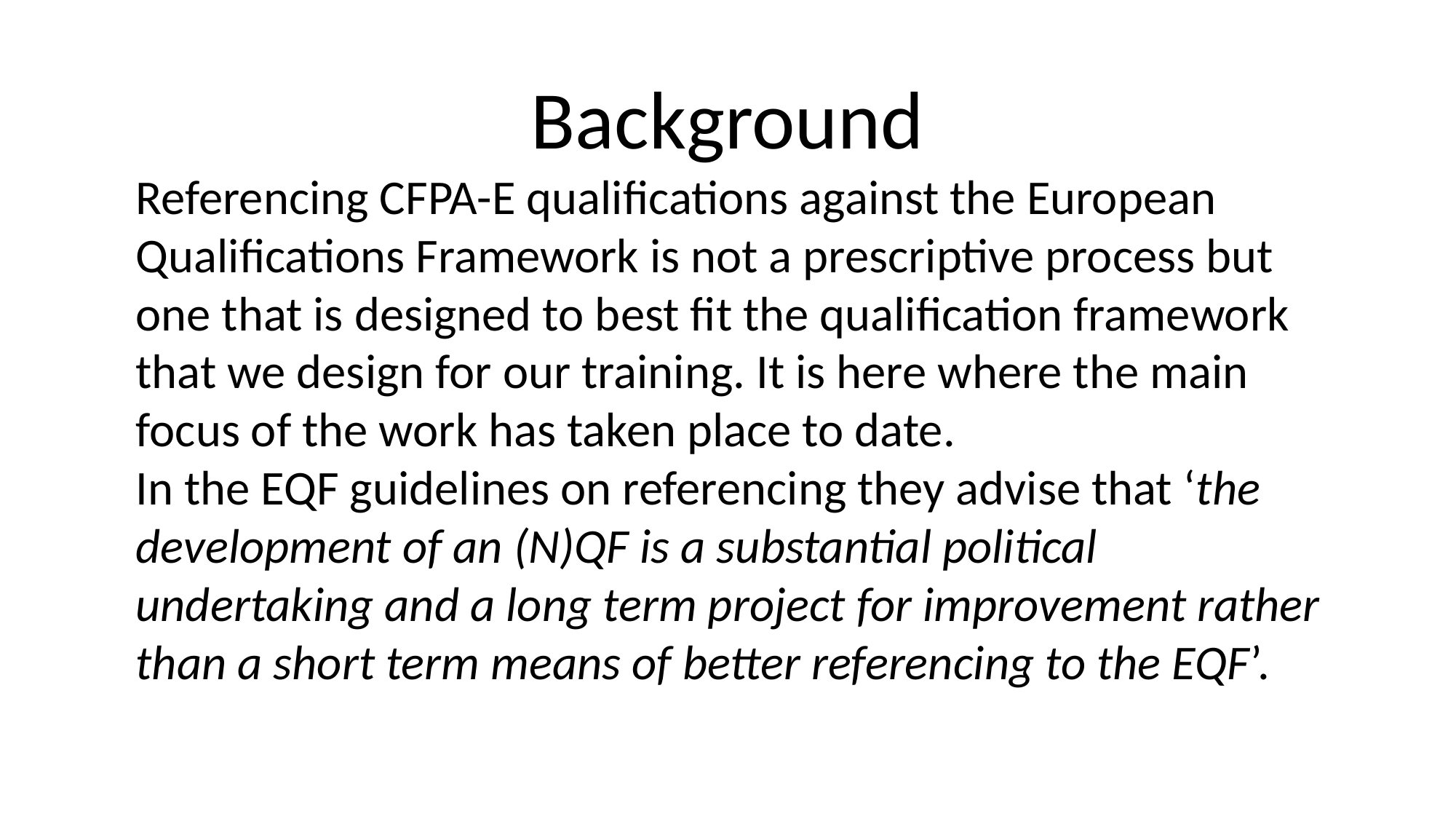

# Background
Referencing CFPA-E qualifications against the European Qualifications Framework is not a prescriptive process but one that is designed to best fit the qualification framework that we design for our training. It is here where the main focus of the work has taken place to date.
In the EQF guidelines on referencing they advise that ‘the development of an (N)QF is a substantial political undertaking and a long term project for improvement rather than a short term means of better referencing to the EQF’.